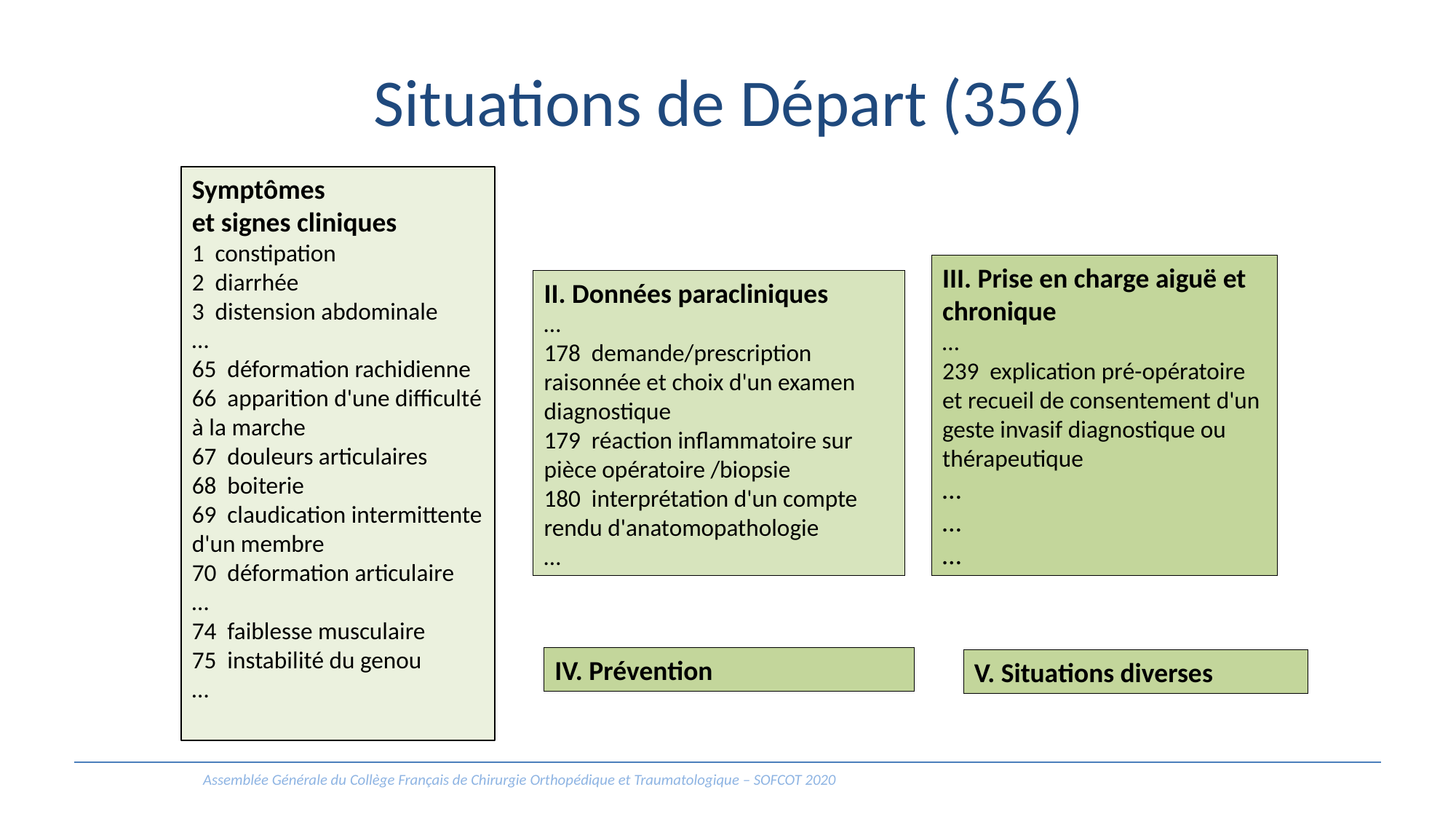

# Situations de Départ (356)
Symptômes
et signes cliniques
1  constipation
2  diarrhée
3  distension abdominale
…
65  déformation rachidienne
66  apparition d'une difficulté à la marche
67  douleurs articulaires
68  boiterie
69  claudication intermittente d'un membre
70  déformation articulaire
…
74  faiblesse musculaire
75  instabilité du genou
…

III. Prise en charge aiguë et chronique
…
239  explication pré-opératoire et recueil de consentement d'un geste invasif diagnostique ou thérapeutique
…
…
…
II. Données paracliniques
…
178  demande/prescription raisonnée et choix d'un examen diagnostique
179  réaction inflammatoire sur pièce opératoire /biopsie
180  interprétation d'un compte rendu d'anatomopathologie
…
IV. Prévention
V. Situations diverses